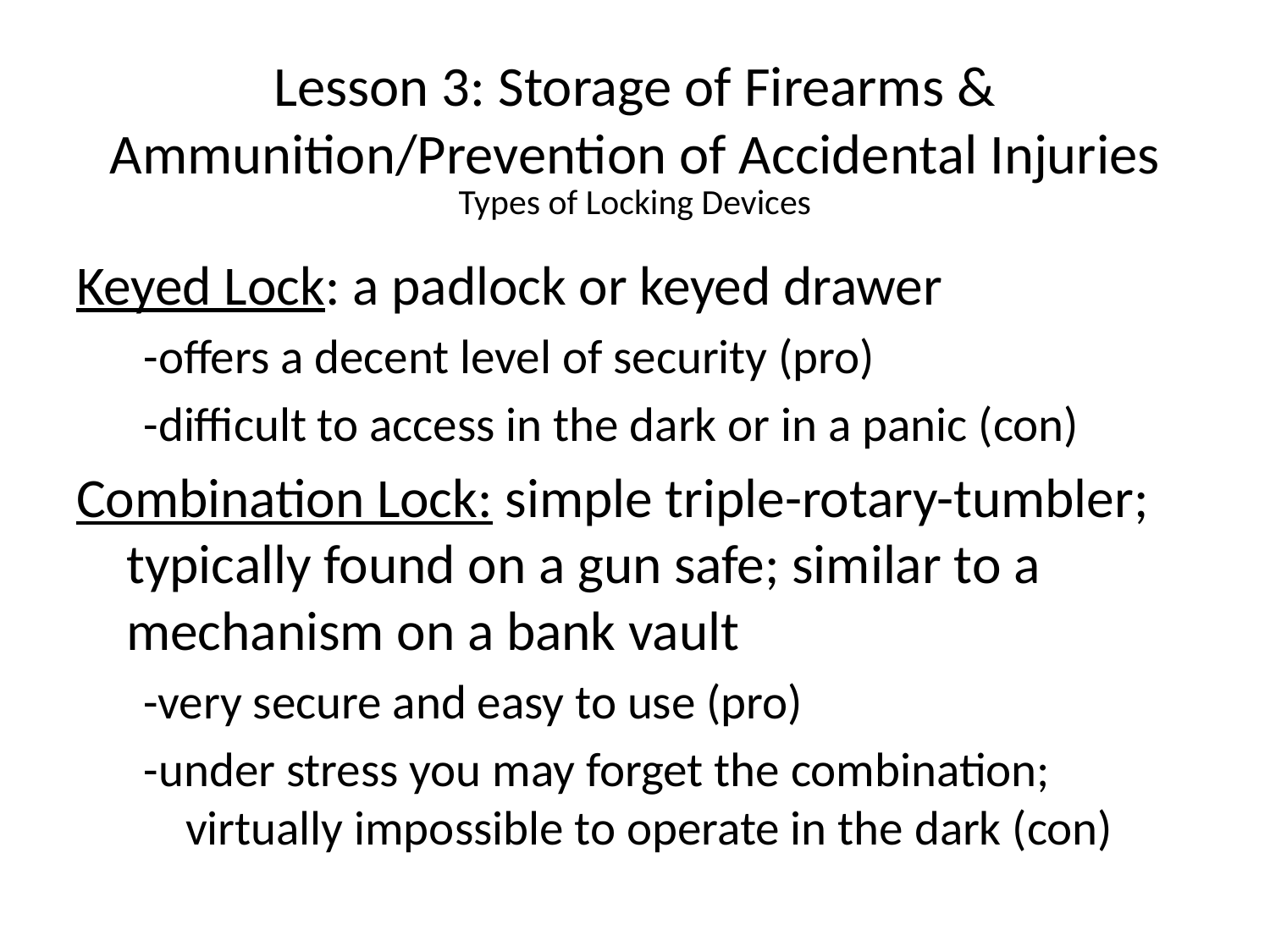

# Lesson 3: Storage of Firearms & Ammunition/Prevention of Accidental Injuries
Types of Locking Devices
Keyed Lock: a padlock or keyed drawer
-offers a decent level of security (pro)
-difficult to access in the dark or in a panic (con)
Combination Lock: simple triple-rotary-tumbler; typically found on a gun safe; similar to a mechanism on a bank vault
-very secure and easy to use (pro)
-under stress you may forget the combination; virtually impossible to operate in the dark (con)